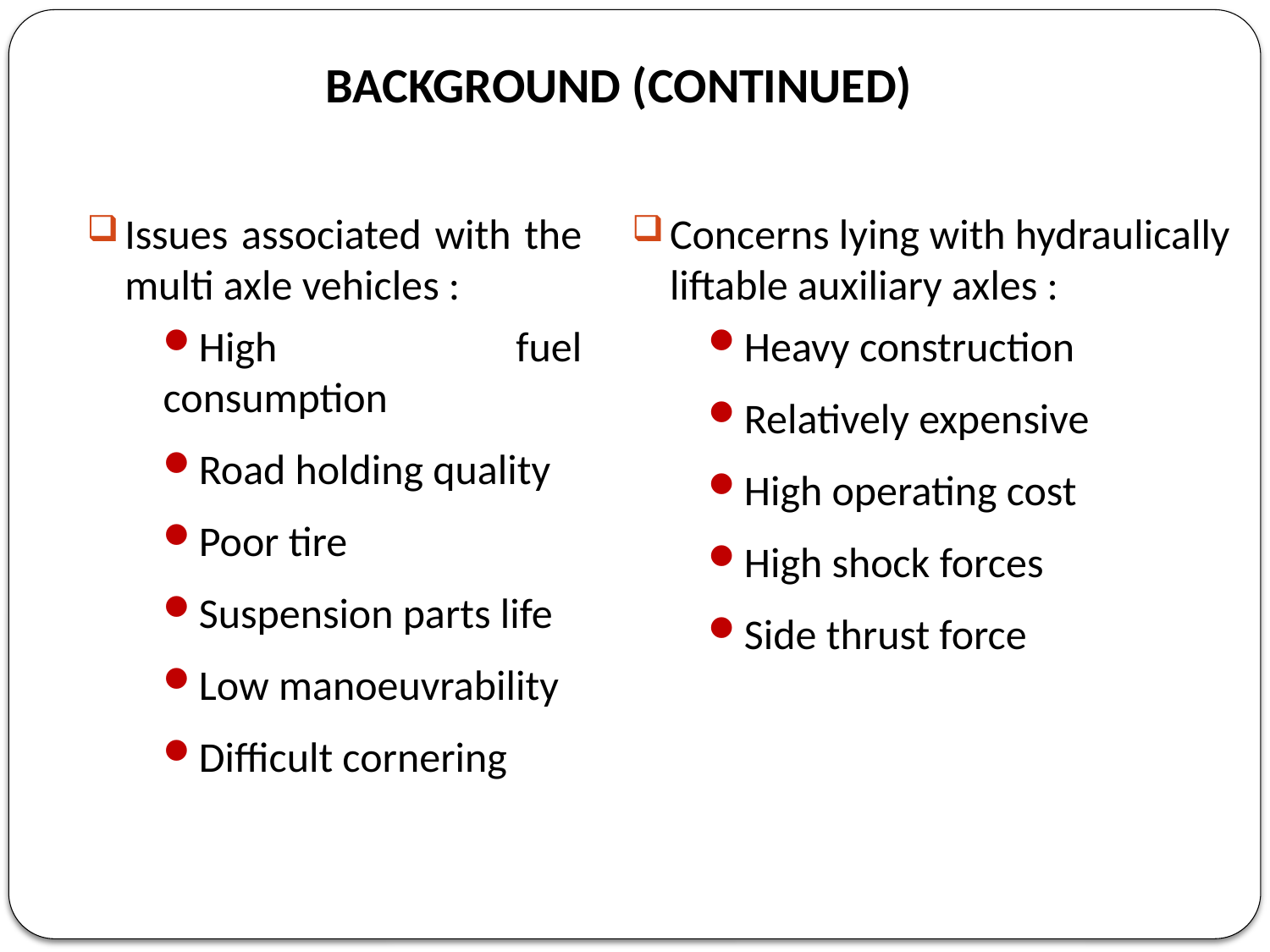

BACKGROUND (CONTINUED)

Issues associated with the multi axle vehicles :
High fuel consumption
Road holding quality
Poor tire
Suspension parts life
Low manoeuvrability
Difficult cornering

Concerns lying with hydraulically liftable auxiliary axles :
Heavy construction
Relatively expensive
High operating cost
High shock forces
Side thrust force